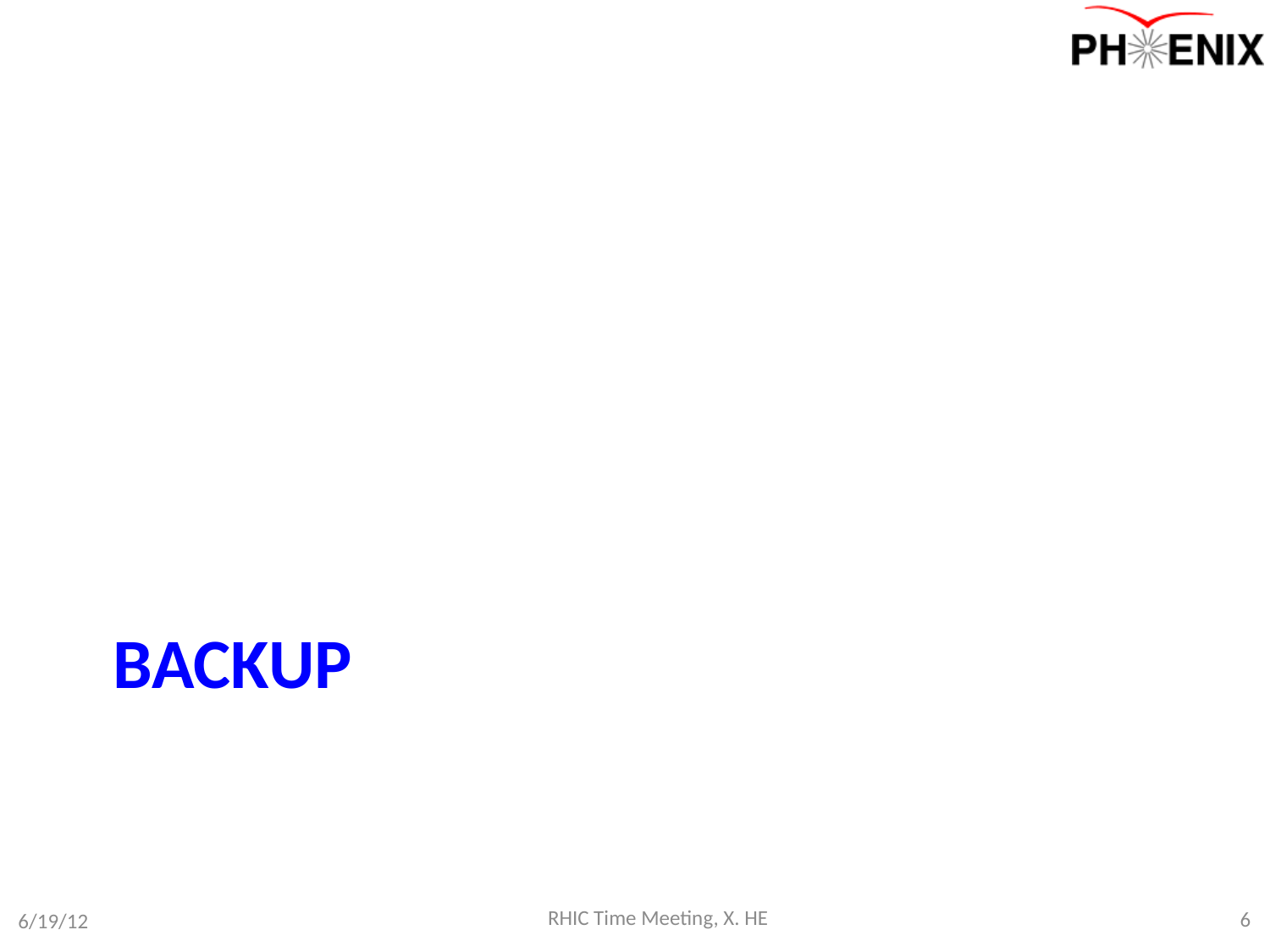

# Backup
RHIC Time Meeting, X. HE
6
6/19/12